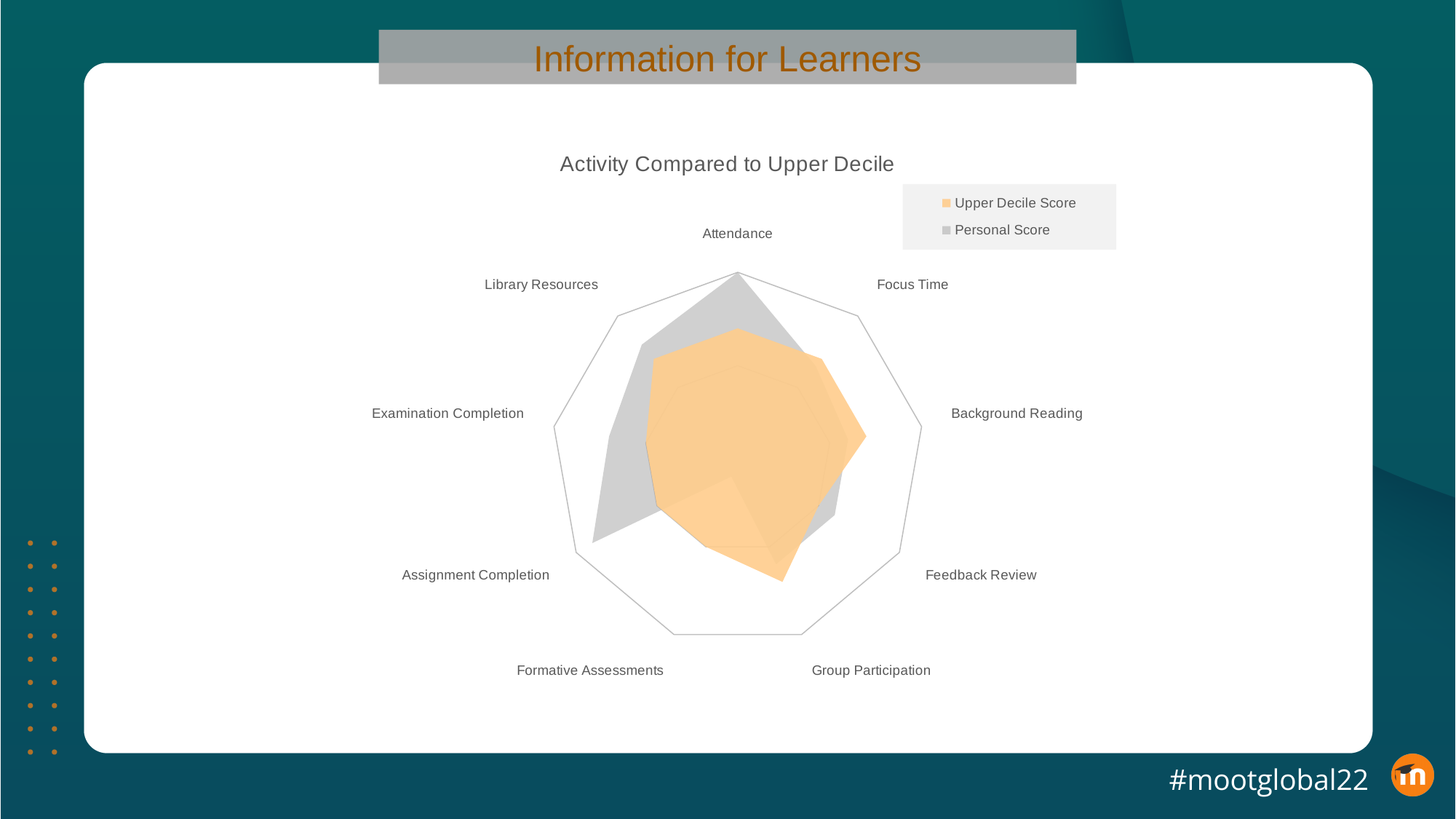

Information for Learners

### Chart: Activity Compared to Upper Decile

| Category | Upper Decile Score | Personal Score |
|---|---|---|
| Attendance | 7.0 | 10.0 |
| Focus Time | 7.0 | 6.5 |
| Background Reading | 7.0 | 6.0 |
| Feedback Review | 5.0 | 6.0 |
| Group Participation | 7.0 | 6.0 |
| Formative Assessments | 5.0 | 1.0 |
| Assignment Completion | 5.0 | 9.0 |
| Examination Completion | 5.0 | 7.0 |
| Library Resources | 7.0 | 8.0 |